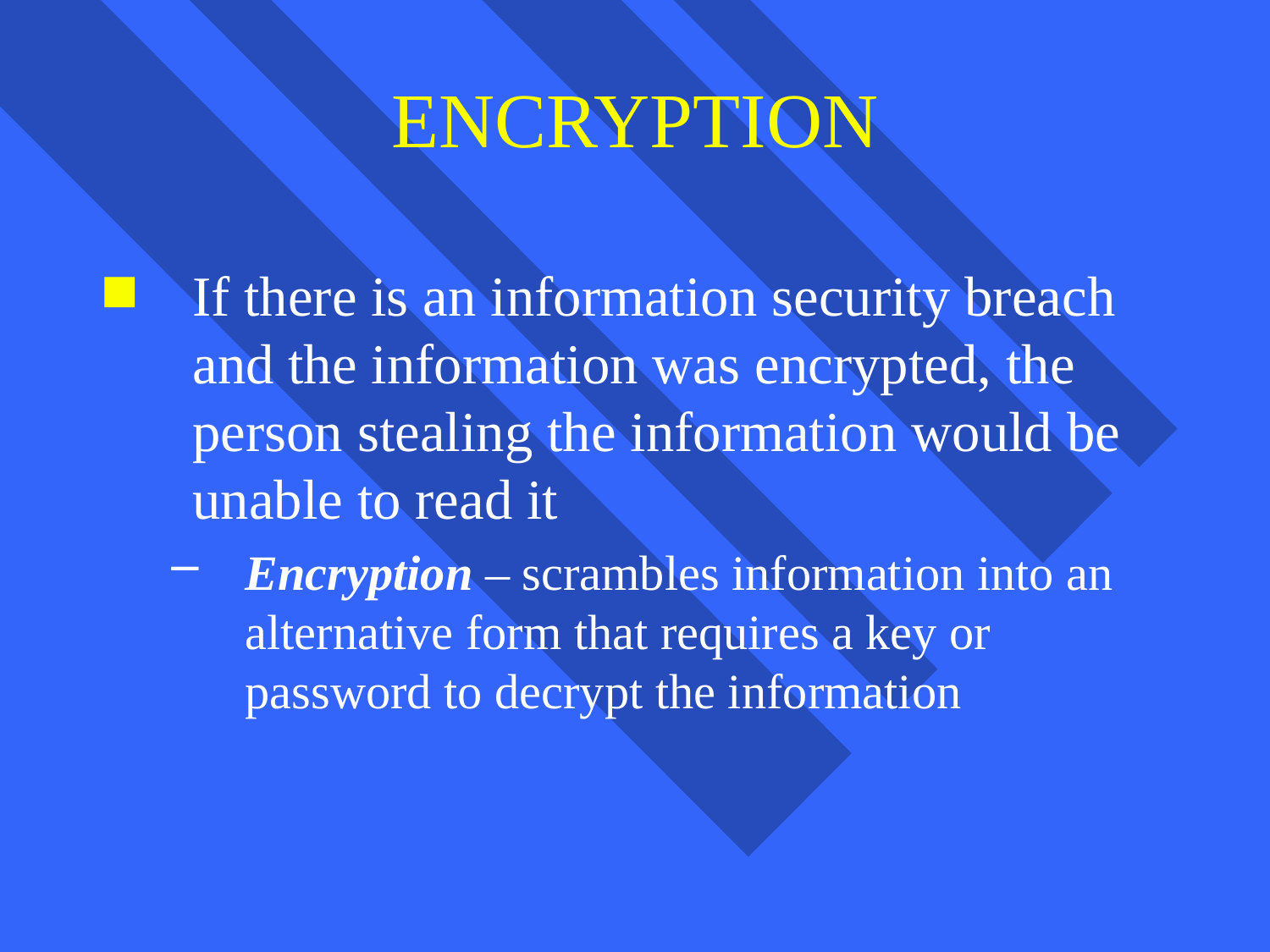

# ENCRYPTION
If there is an information security breach and the information was encrypted, the person stealing the information would be unable to read it
Encryption – scrambles information into an alternative form that requires a key or password to decrypt the information